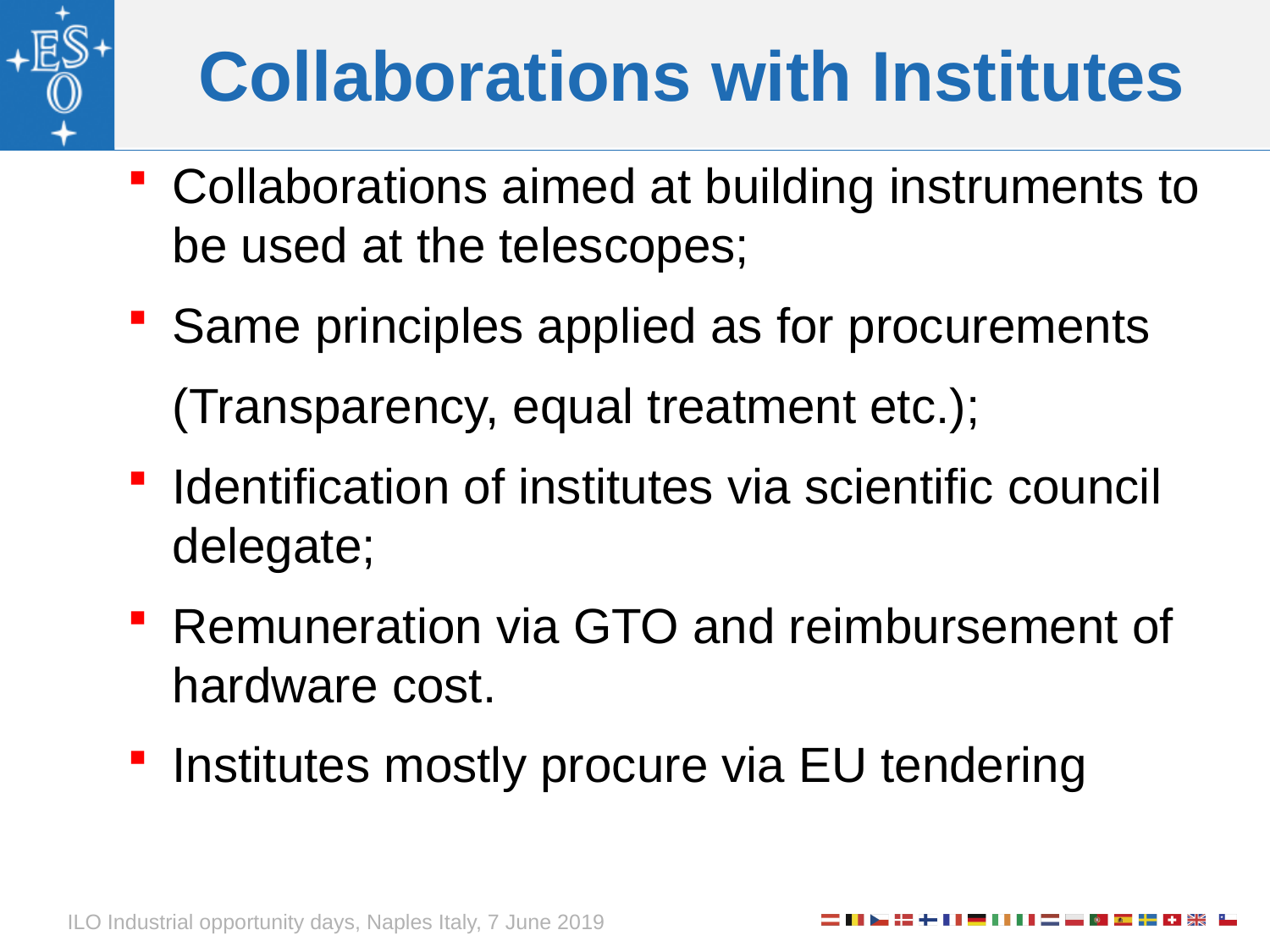

# Collaborations with Institutes
Collaborations aimed at building instruments to be used at the telescopes;
Same principles applied as for procurements
	(Transparency, equal treatment etc.);
Identification of institutes via scientific council delegate;
Remuneration via GTO and reimbursement of hardware cost.
Institutes mostly procure via EU tendering

ILO Industrial opportunity days, Naples Italy, 7 June 2019